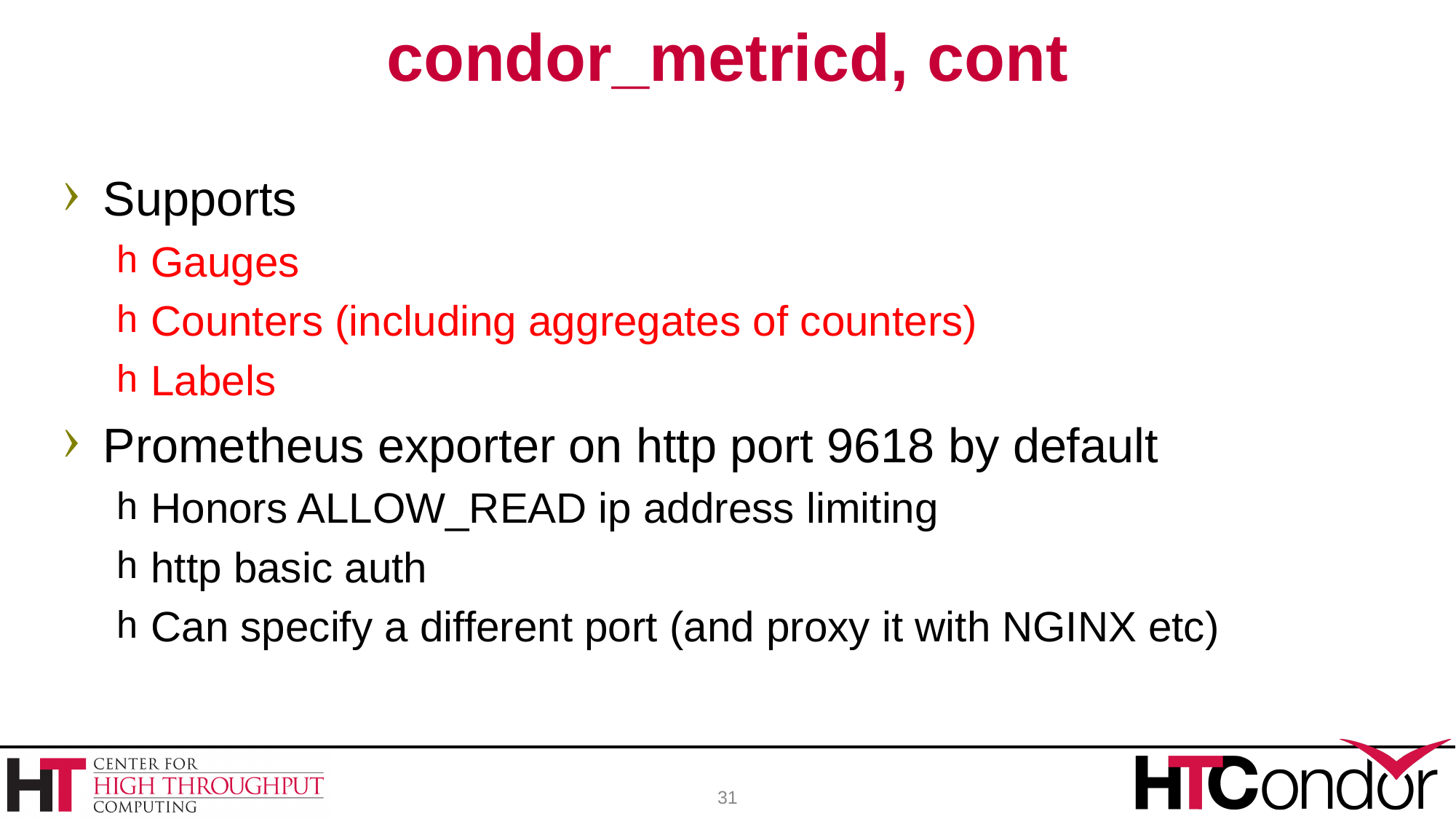

# condor_metricd, cont
Supports
Gauges
Counters (including aggregates of counters)
Labels
Prometheus exporter on http port 9618 by default
Honors ALLOW_READ ip address limiting
http basic auth
Can specify a different port (and proxy it with NGINX etc)
31